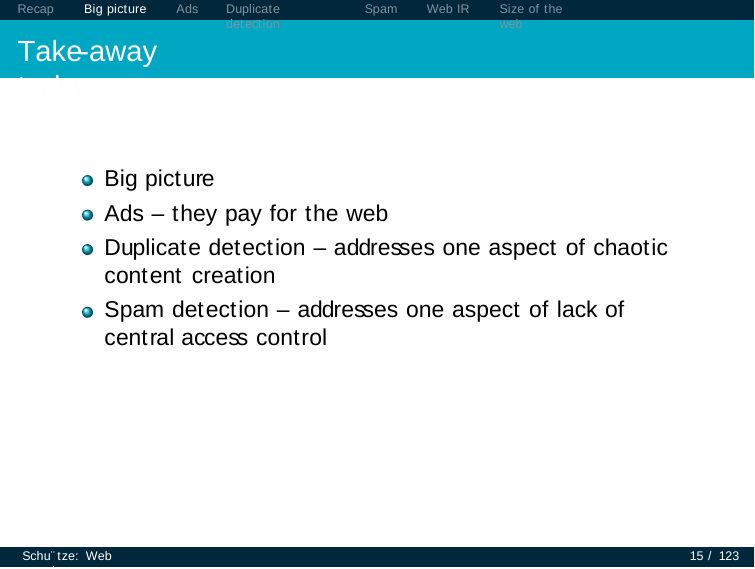

Recap	Big picture	Ads

Take-away today
Duplicate detection
Spam
Web IR
Size of the web

Big picture
Ads – they pay for the web
Duplicate detection – addresses one aspect of chaotic content creation
Spam detection – addresses one aspect of lack of central access control

Schu¨tze:  Web search
15 / 123